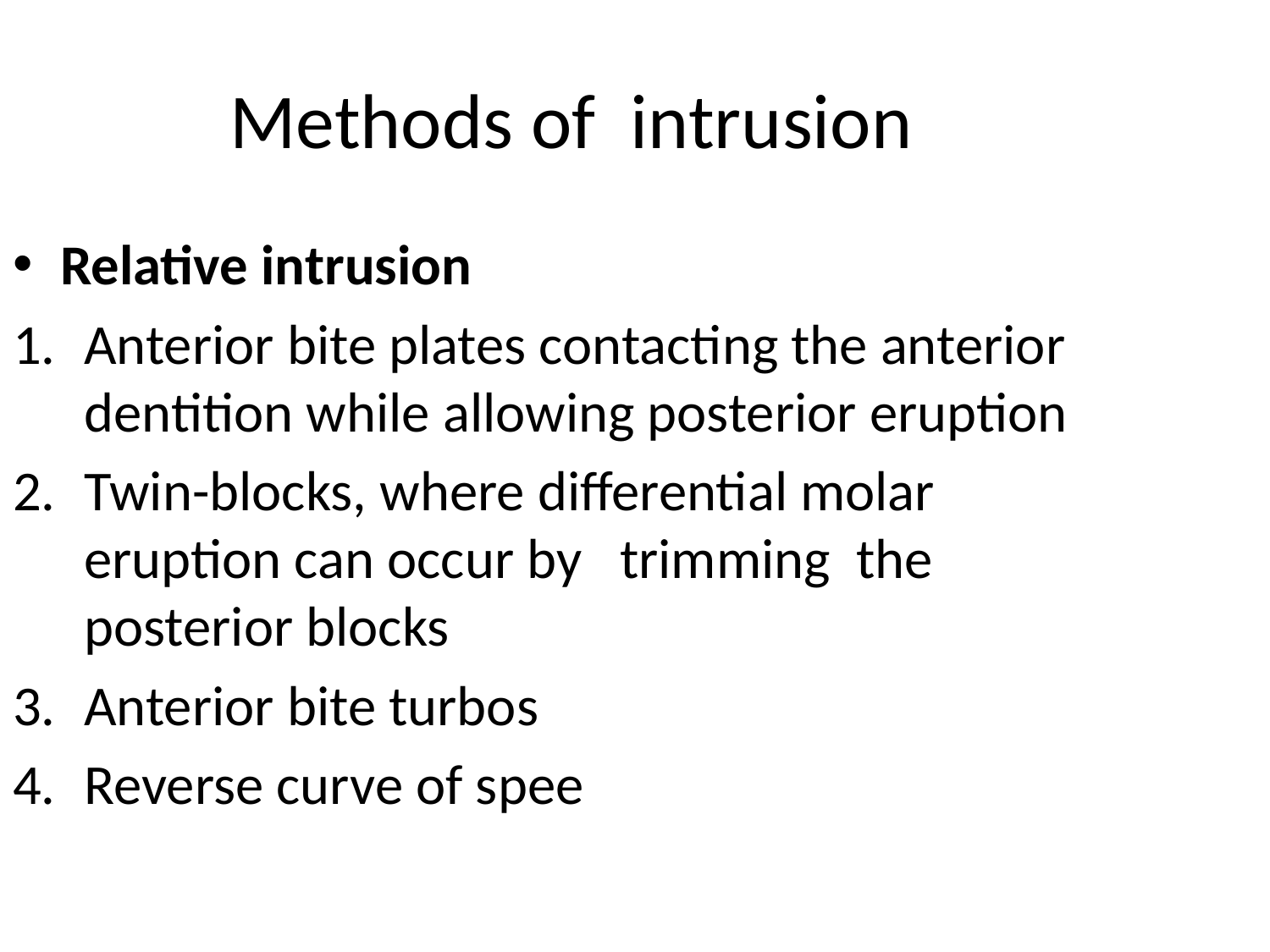

Methods of  intrusion

Relative intrusion
Anterior bite plates contacting the anterior dentition while allowing posterior eruption
Twin-blocks, where differential molar eruption can occur by   trimming  the posterior blocks
Anterior bite turbos
Reverse curve of spee